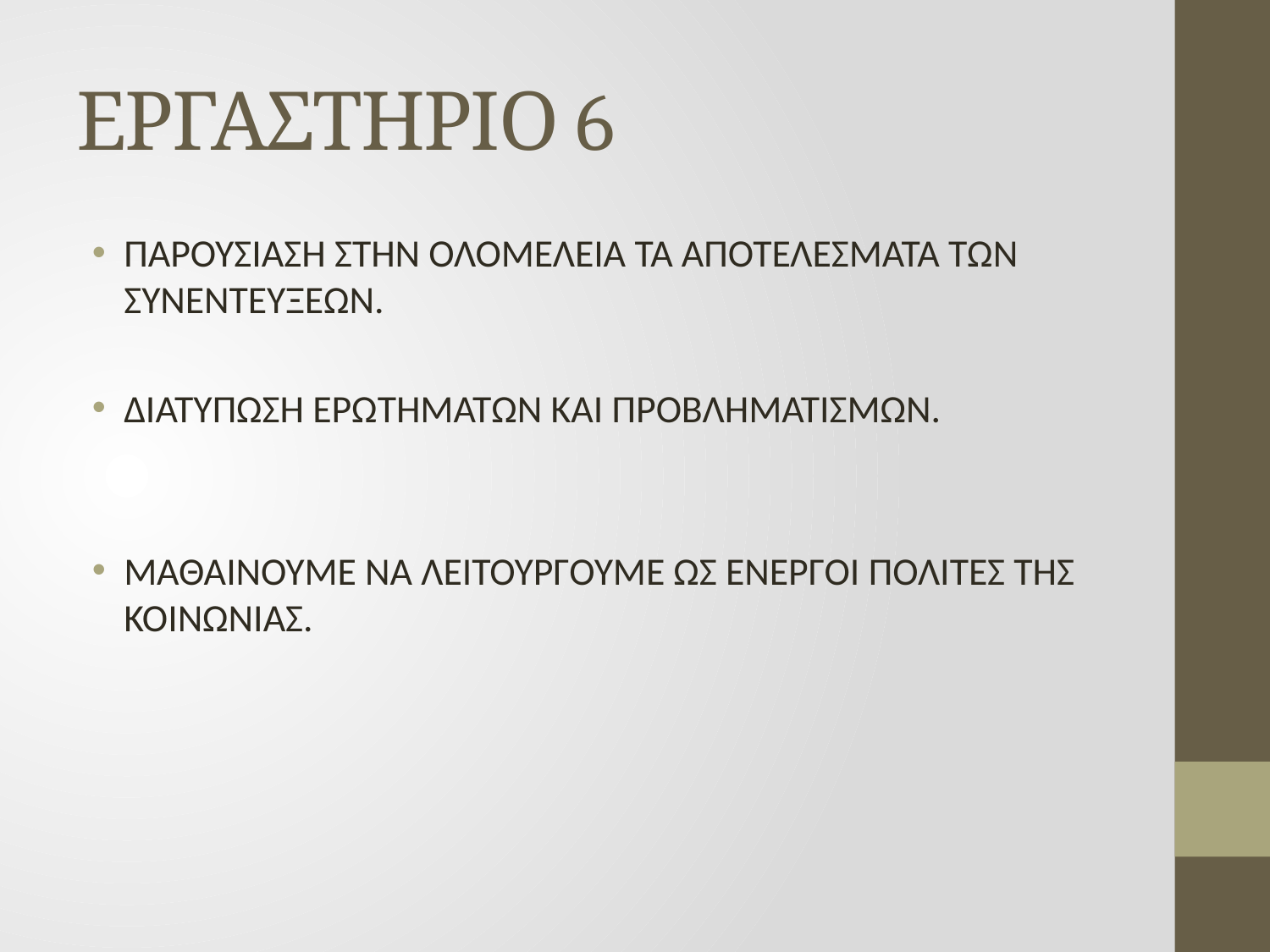

# ΕΡΓΑΣΤΗΡΙΟ 6
ΠΑΡΟΥΣΙΑΣΗ ΣΤΗΝ ΟΛΟΜΕΛΕΙΑ ΤΑ ΑΠΟΤΕΛΕΣΜΑΤΑ ΤΩΝ ΣΥΝΕΝΤΕΥΞΕΩΝ.

ΔΙΑΤΥΠΩΣΗ ΕΡΩΤΗΜΑΤΩΝ ΚΑΙ ΠΡΟΒΛΗΜΑΤΙΣΜΩΝ.

ΜΑΘΑΙΝΟΥΜΕ ΝΑ ΛΕΙΤΟΥΡΓΟΥΜΕ ΩΣ ΕΝΕΡΓΟΙ ΠΟΛΙΤΕΣ ΤΗΣ ΚΟΙΝΩΝΙΑΣ.